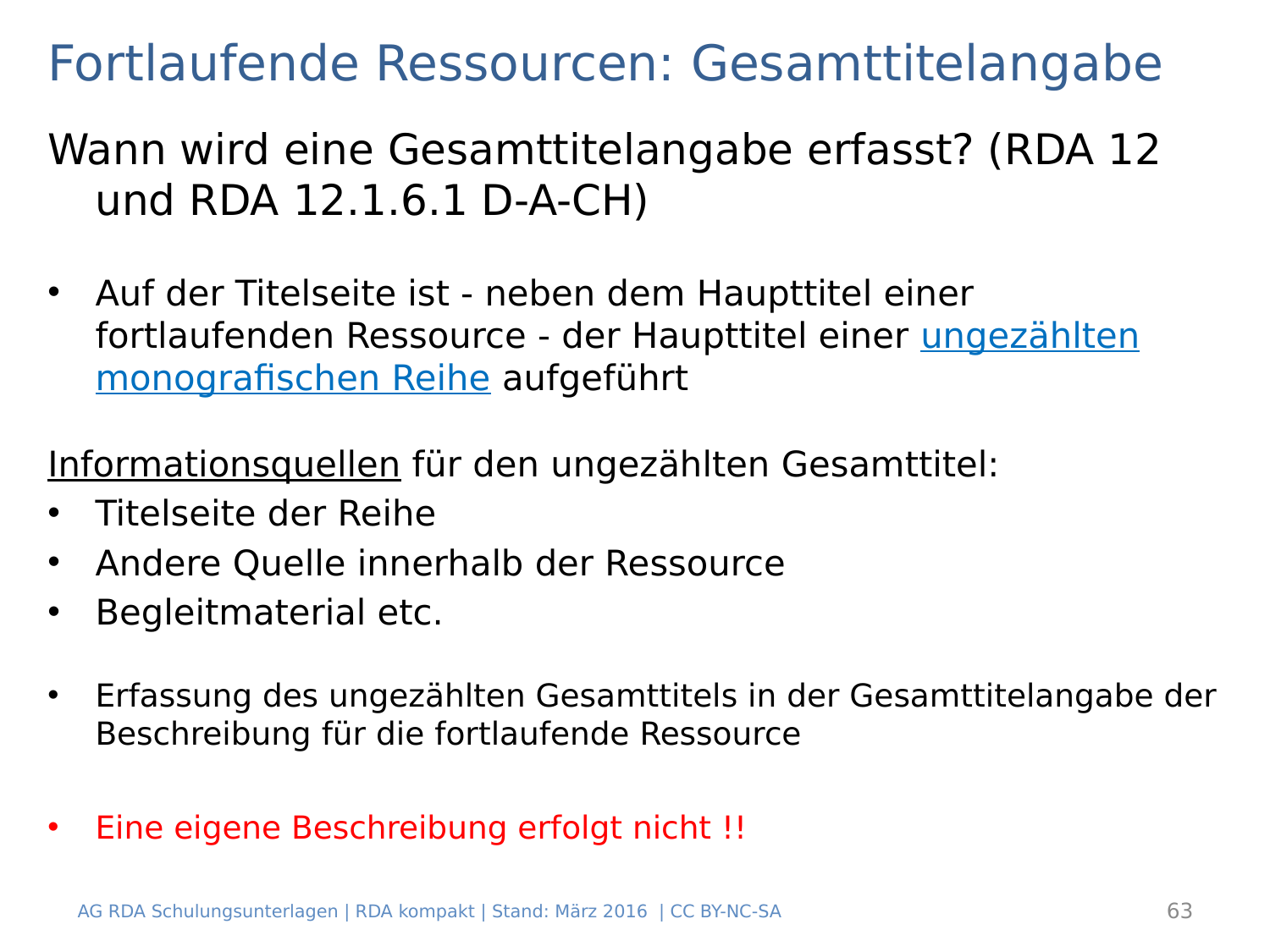

# Fortlaufende Ressourcen: Gesamttitelangabe
Wann wird eine Gesamttitelangabe erfasst? (RDA 12 und RDA 12.1.6.1 D-A-CH)

Auf der Titelseite ist - neben dem Haupttitel einer fortlaufenden Ressource - der Haupttitel einer ungezählten monografischen Reihe aufgeführt

Informationsquellen für den ungezählten Gesamttitel:
Titelseite der Reihe
Andere Quelle innerhalb der Ressource
Begleitmaterial etc.

Erfassung des ungezählten Gesamttitels in der Gesamttitelangabe der Beschreibung für die fortlaufende Ressource

Eine eigene Beschreibung erfolgt nicht !!
AG RDA Schulungsunterlagen | RDA kompakt | Stand: März 2016  | CC BY-NC-SA
63